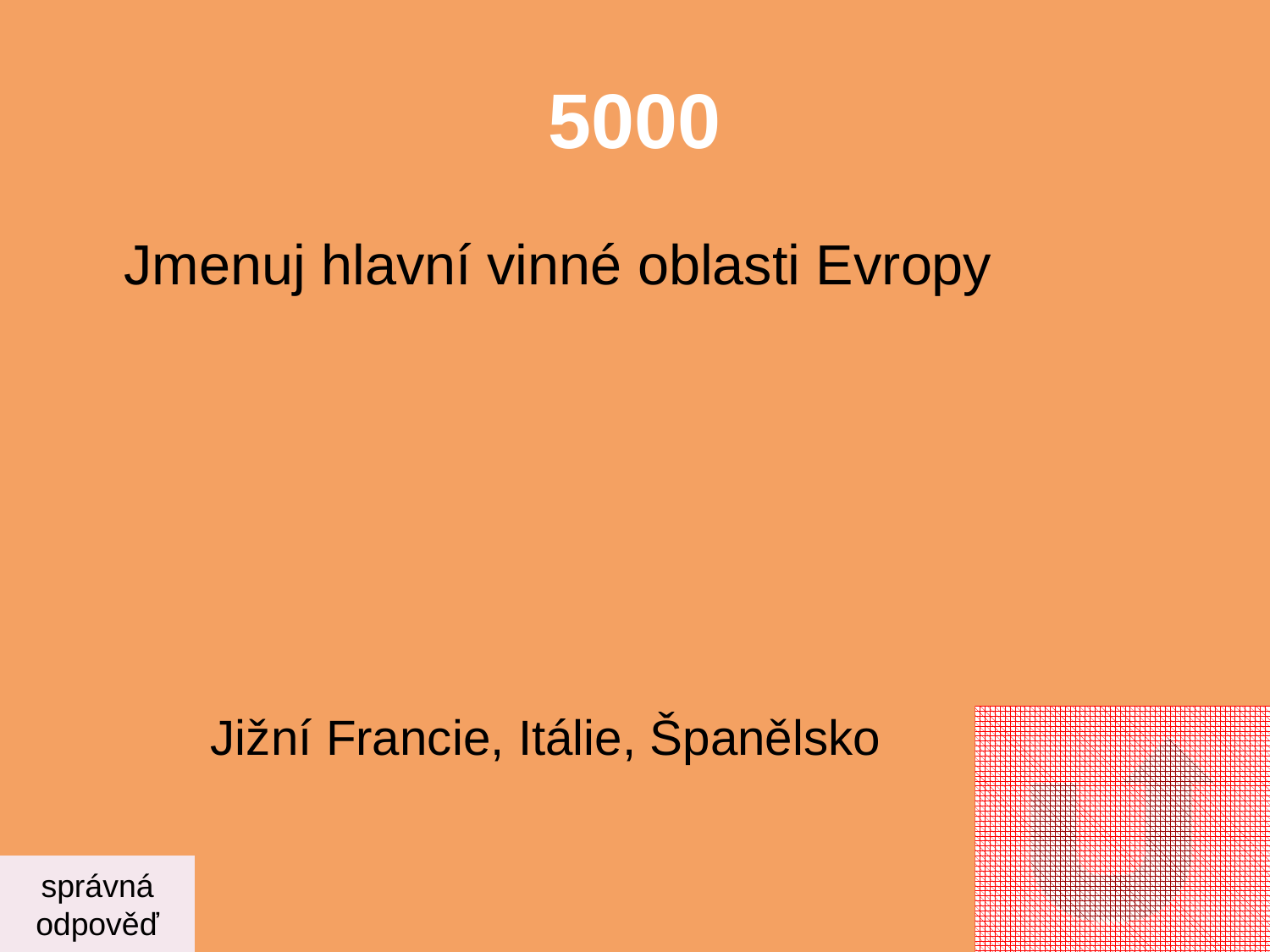

# 5000
	Jmenuj hlavní vinné oblasti Evropy
Jižní Francie, Itálie, Španělsko

správná
odpověď